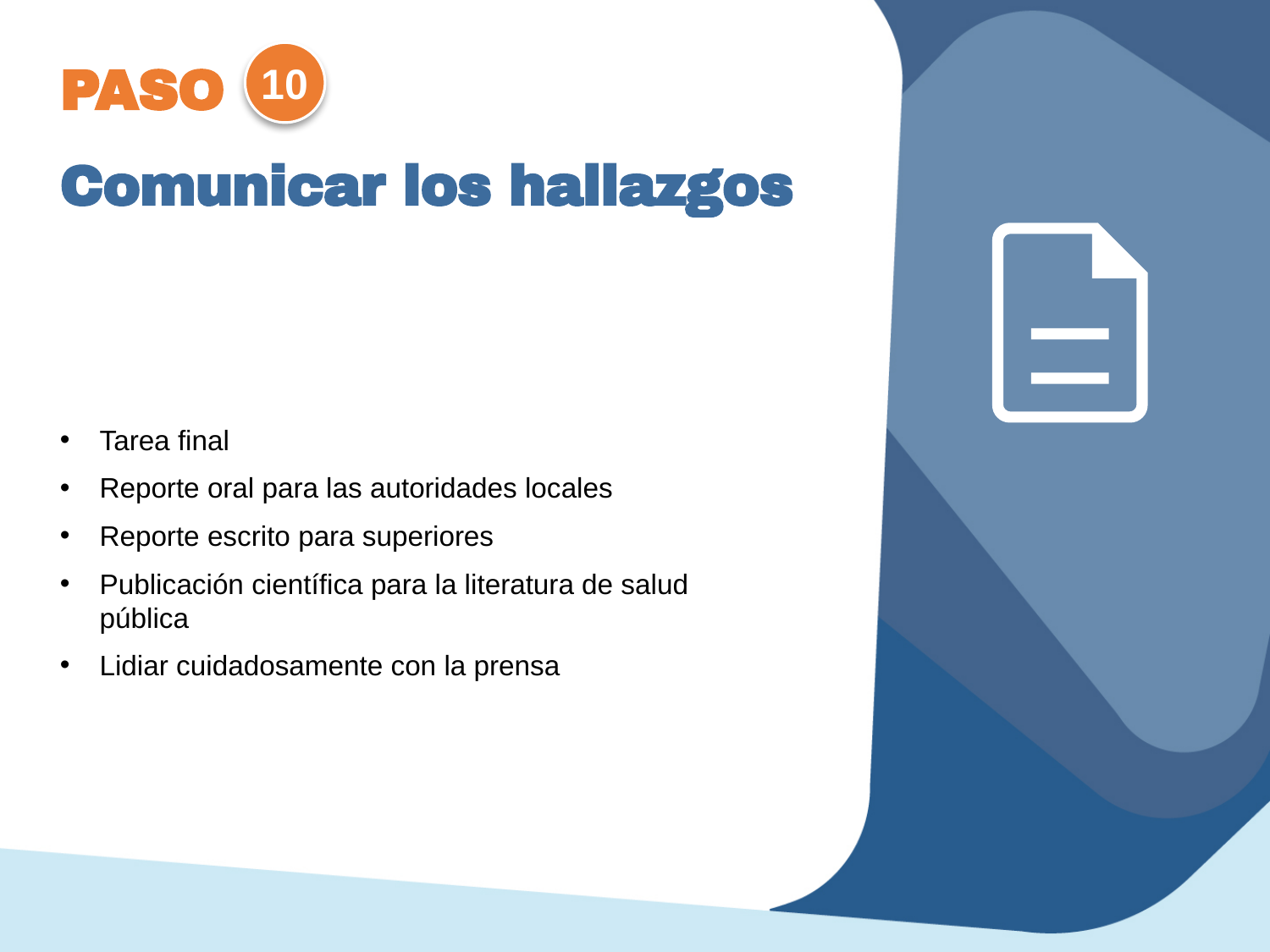

10
PASO
Comunicar los hallazgos
Tarea final
Reporte oral para las autoridades locales
Reporte escrito para superiores
Publicación científica para la literatura de salud pública
Lidiar cuidadosamente con la prensa